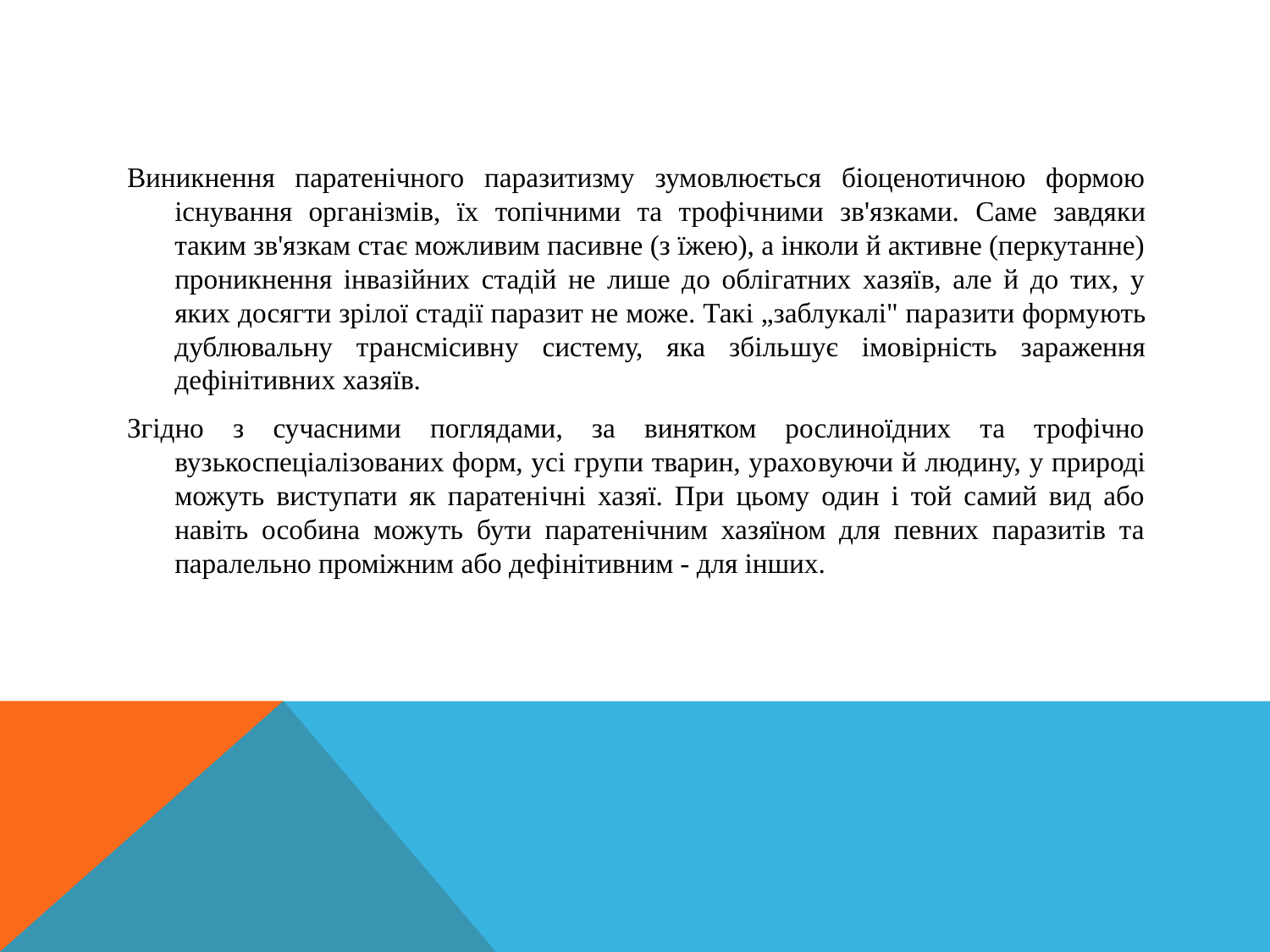

#
Виникнення паратенічного паразитизму зумовлюється біоценотичною формою існування організмів, їх топічними та трофіч­ними зв'язками. Саме завдяки таким зв'язкам стає можливим пасивне (з їжею), а інколи й активне (перкутанне) проникнення інвазійних стадій не лише до облігатних хазяїв, але й до тих, у яких досягти зрілої стадії паразит не може. Такі „заблукалі" па­разити формують дублювальну трансмісивну систему, яка збіль­шує імовірність зараження дефінітивних хазяїв.
Згідно з сучасними поглядами, за винятком рослиноїдних та трофічно вузькоспеціалізованих форм, усі групи тварин, урахо­вуючи й людину, у природі можуть виступати як паратенічні хазяї. При цьому один і той самий вид або навіть особина можуть бути паратенічним хазяїном для певних паразитів та паралель­но проміжним або дефінітивним - для інших.